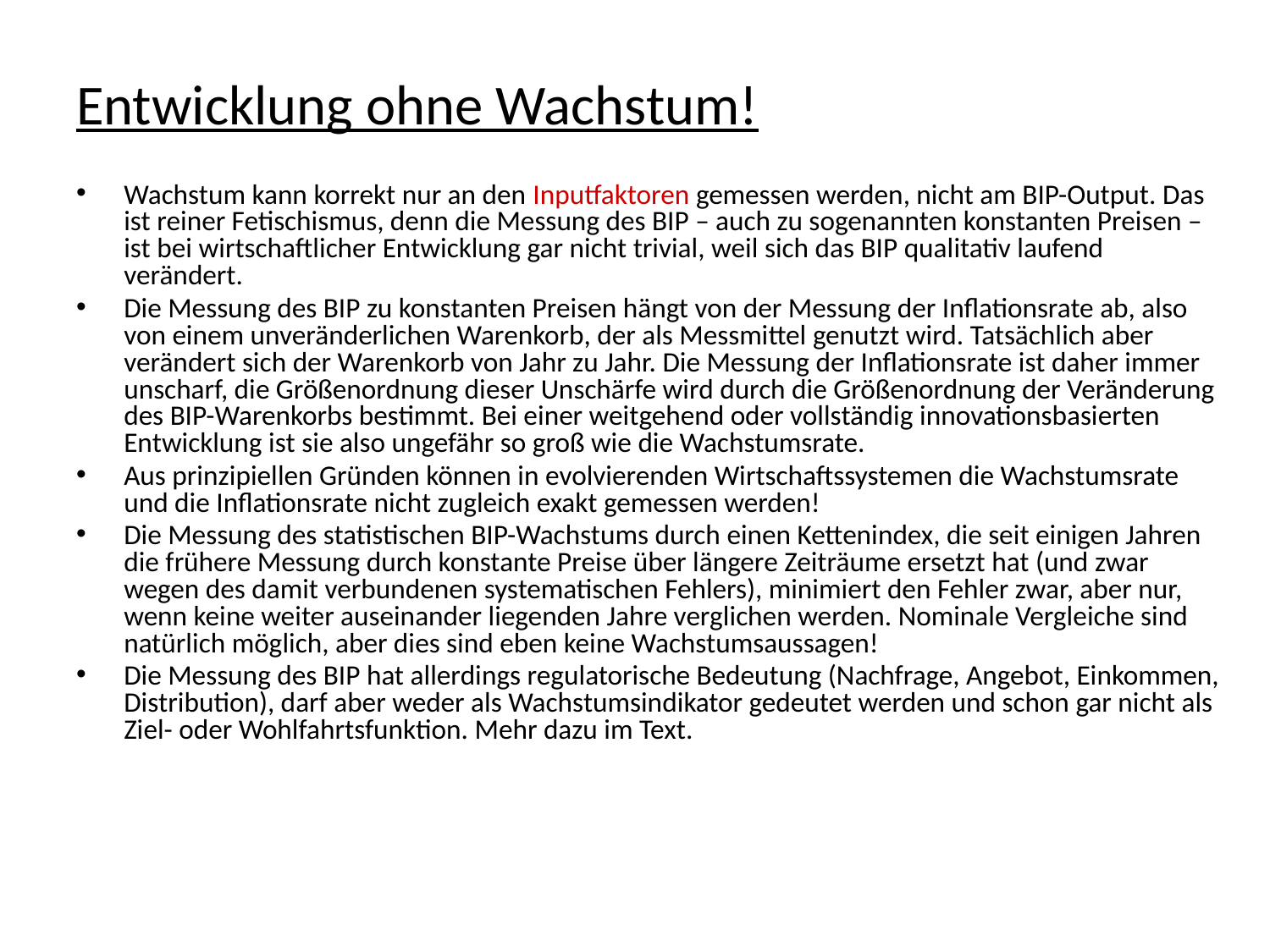

# Entwicklung ohne Wachstum!
Wachstum kann korrekt nur an den Inputfaktoren gemessen werden, nicht am BIP-Output. Das ist reiner Fetischismus, denn die Messung des BIP – auch zu sogenannten konstanten Preisen – ist bei wirtschaftlicher Entwicklung gar nicht trivial, weil sich das BIP qualitativ laufend verändert.
Die Messung des BIP zu konstanten Preisen hängt von der Messung der Inflationsrate ab, also von einem unveränderlichen Warenkorb, der als Messmittel genutzt wird. Tatsächlich aber verändert sich der Warenkorb von Jahr zu Jahr. Die Messung der Inflationsrate ist daher immer unscharf, die Größenordnung dieser Unschärfe wird durch die Größenordnung der Veränderung des BIP-Warenkorbs bestimmt. Bei einer weitgehend oder vollständig innovationsbasierten Entwicklung ist sie also ungefähr so groß wie die Wachstumsrate.
Aus prinzipiellen Gründen können in evolvierenden Wirtschaftssystemen die Wachstumsrate und die Inflationsrate nicht zugleich exakt gemessen werden!
Die Messung des statistischen BIP-Wachstums durch einen Kettenindex, die seit einigen Jahren die frühere Messung durch konstante Preise über längere Zeiträume ersetzt hat (und zwar wegen des damit verbundenen systematischen Fehlers), minimiert den Fehler zwar, aber nur, wenn keine weiter auseinander liegenden Jahre verglichen werden. Nominale Vergleiche sind natürlich möglich, aber dies sind eben keine Wachstumsaussagen!
Die Messung des BIP hat allerdings regulatorische Bedeutung (Nachfrage, Angebot, Einkommen, Distribution), darf aber weder als Wachstumsindikator gedeutet werden und schon gar nicht als Ziel- oder Wohlfahrtsfunktion. Mehr dazu im Text.